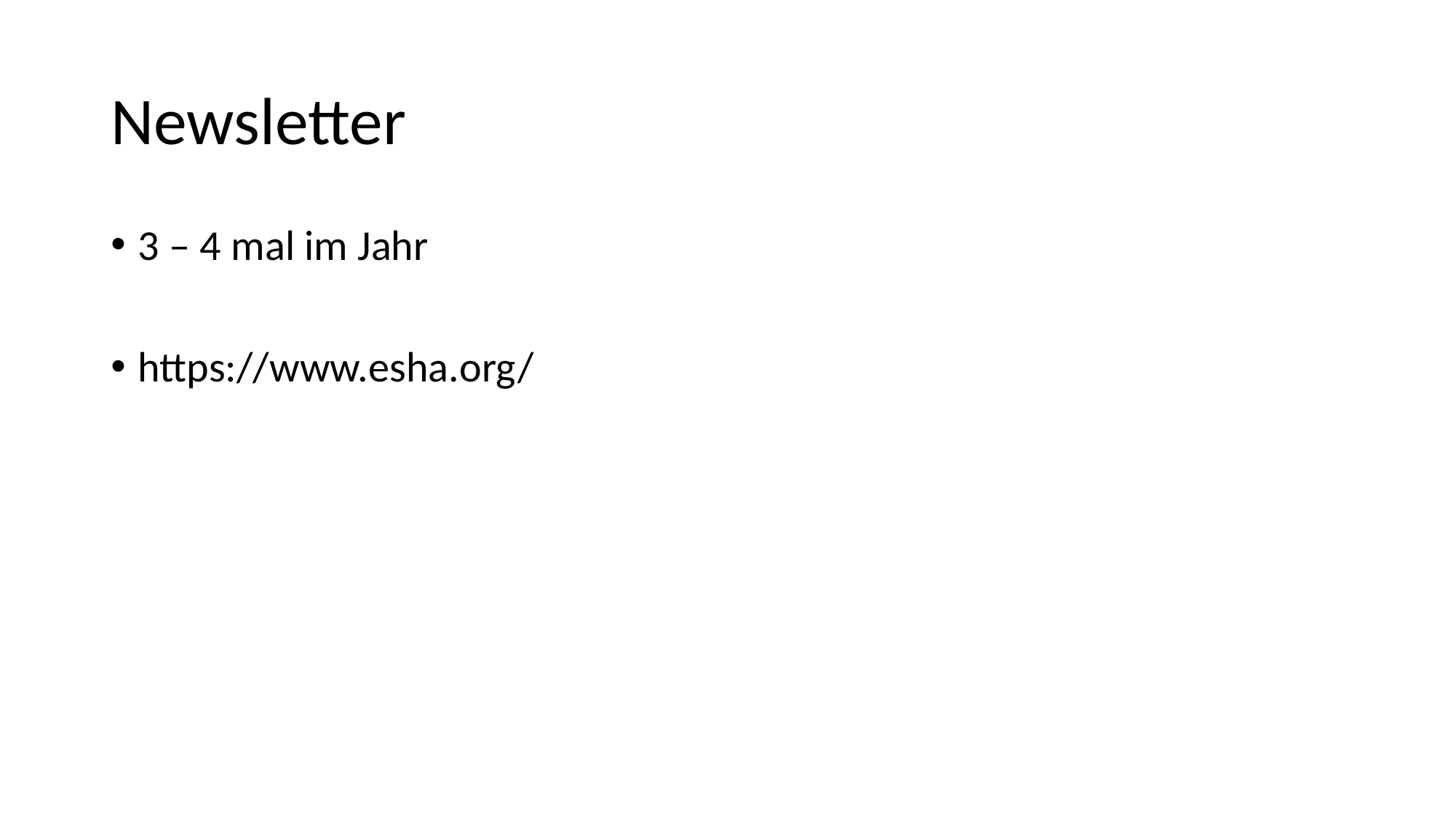

# Newsletter
3 – 4 mal im Jahr

https://www.esha.org/